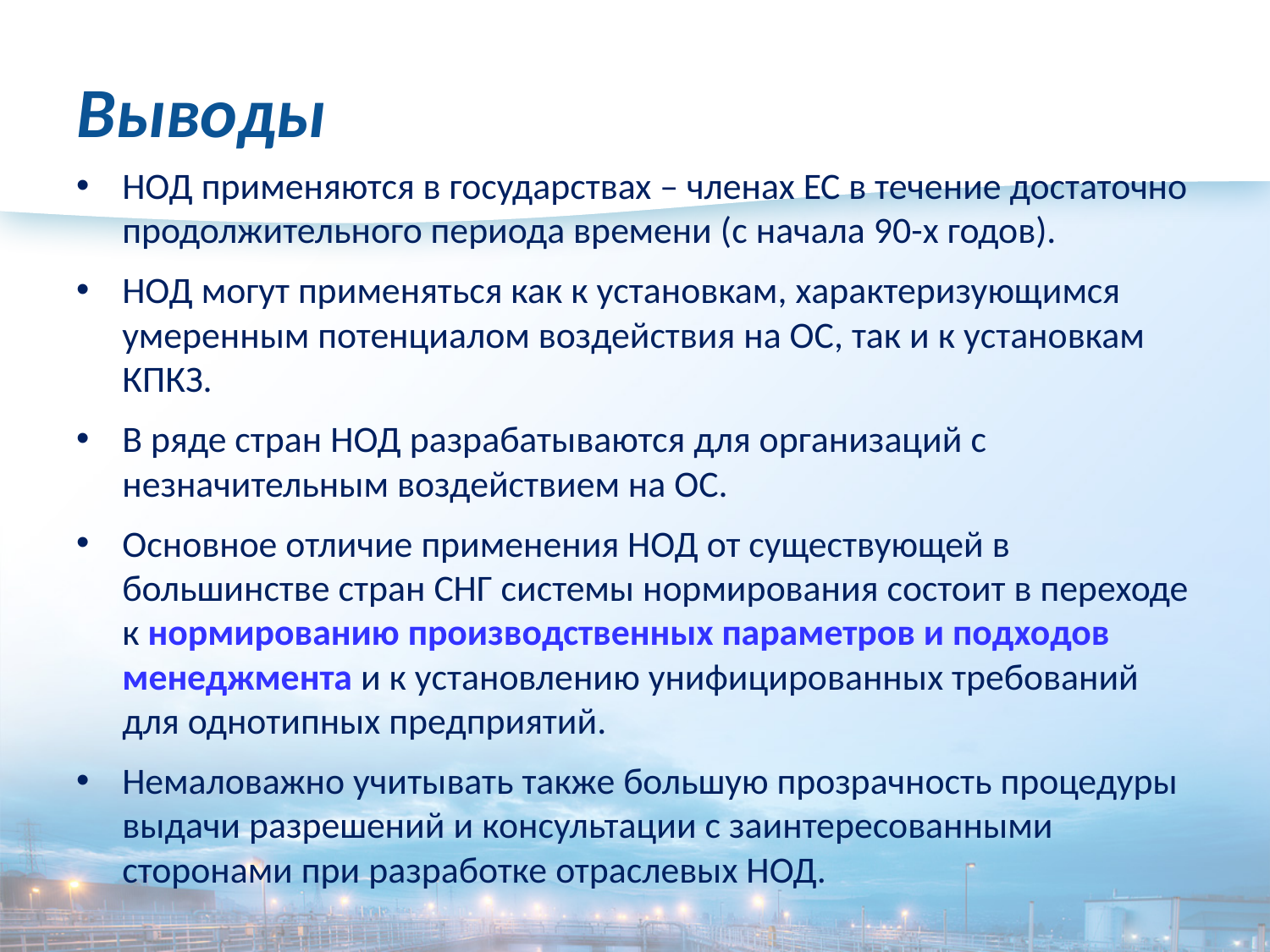

# Выводы
НОД применяются в государствах – членах ЕС в течение достаточно продолжительного периода времени (с начала 90-х годов).
НОД могут применяться как к установкам, характеризующимся умеренным потенциалом воздействия на ОС, так и к установкам КПКЗ.
В ряде стран НОД разрабатываются для организаций с незначительным воздействием на ОС.
Основное отличие применения НОД от существующей в большинстве стран СНГ системы нормирования состоит в переходе к нормированию производственных параметров и подходов менеджмента и к установлению унифицированных требований для однотипных предприятий.
Немаловажно учитывать также большую прозрачность процедуры выдачи разрешений и консультации с заинтересованными сторонами при разработке отраслевых НОД.